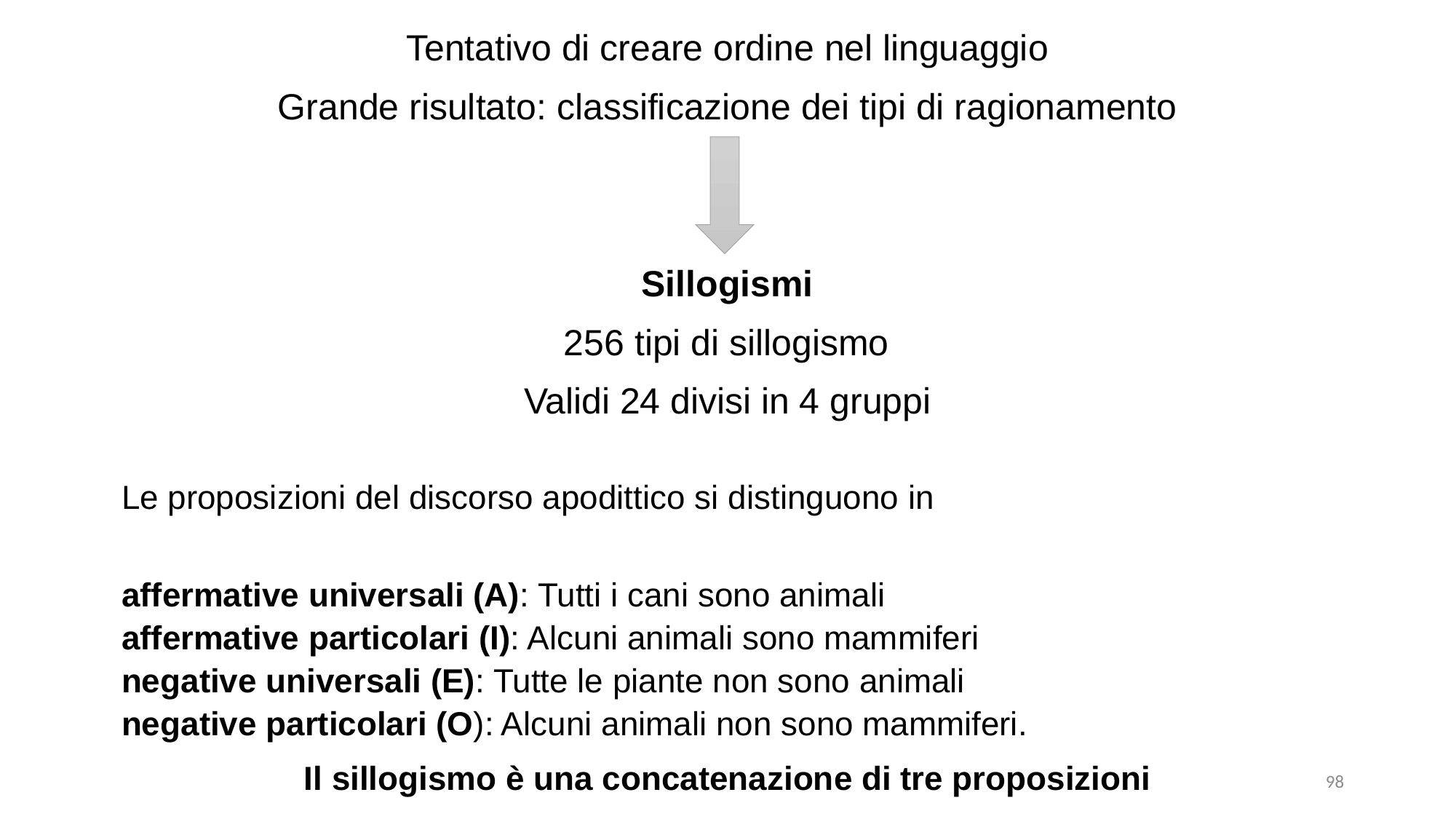

Tentativo di creare ordine nel linguaggio
Grande risultato: classificazione dei tipi di ragionamento

Sillogismi
256 tipi di sillogismo
Validi 24 divisi in 4 gruppi

Le proposizioni del discorso apodittico si distinguono in
affermative universali (A): Tutti i cani sono animali
affermative particolari (I): Alcuni animali sono mammiferi
negative universali (E): Tutte le piante non sono animali
negative particolari (O): Alcuni animali non sono mammiferi.
Il sillogismo è una concatenazione di tre proposizioni

98